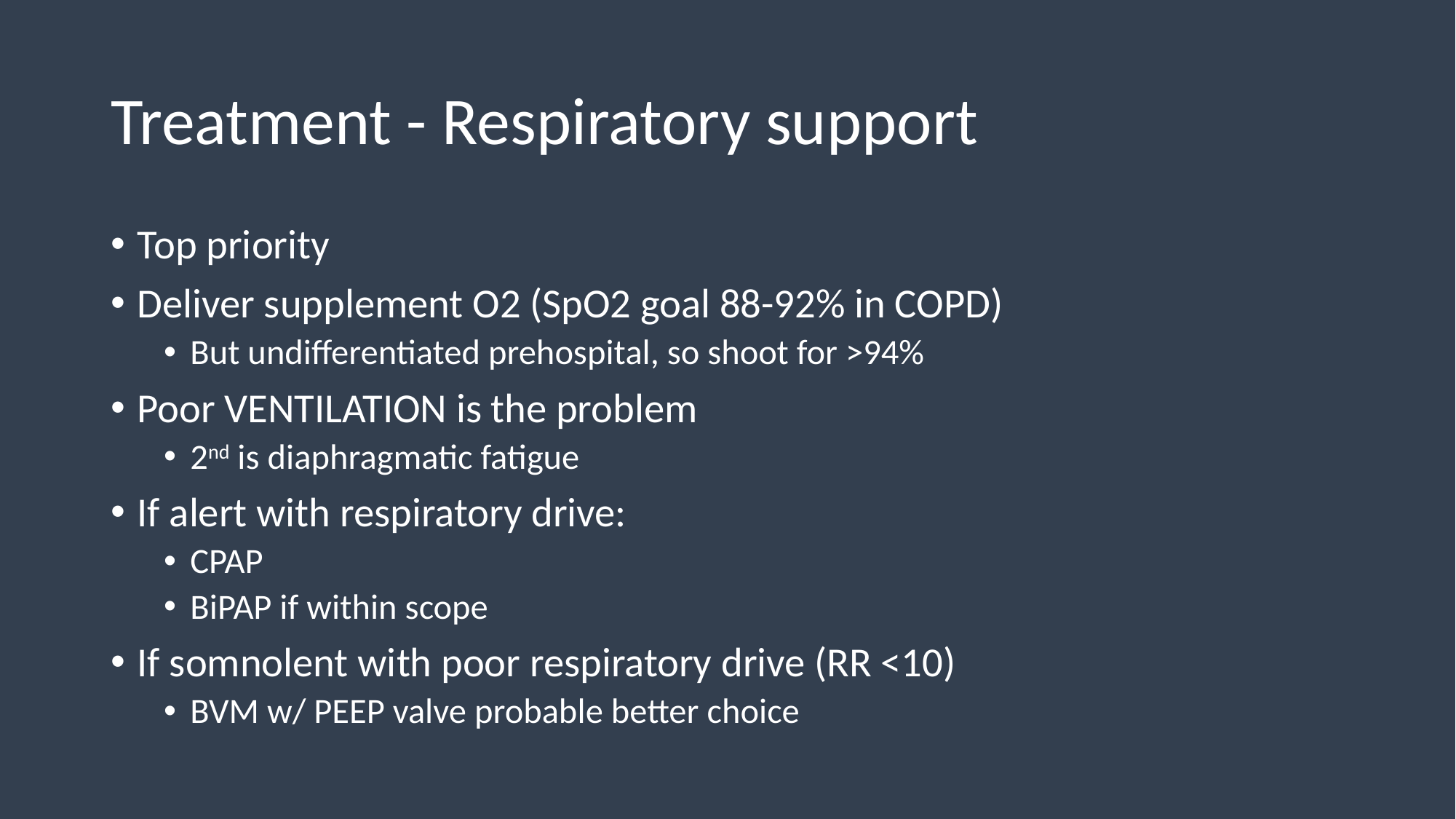

# Treatment - Respiratory support
Top priority
Deliver supplement O2 (SpO2 goal 88-92% in COPD)
But undifferentiated prehospital, so shoot for >94%
Poor VENTILATION is the problem
2nd is diaphragmatic fatigue
If alert with respiratory drive:
CPAP
BiPAP if within scope
If somnolent with poor respiratory drive (RR <10)
BVM w/ PEEP valve probable better choice